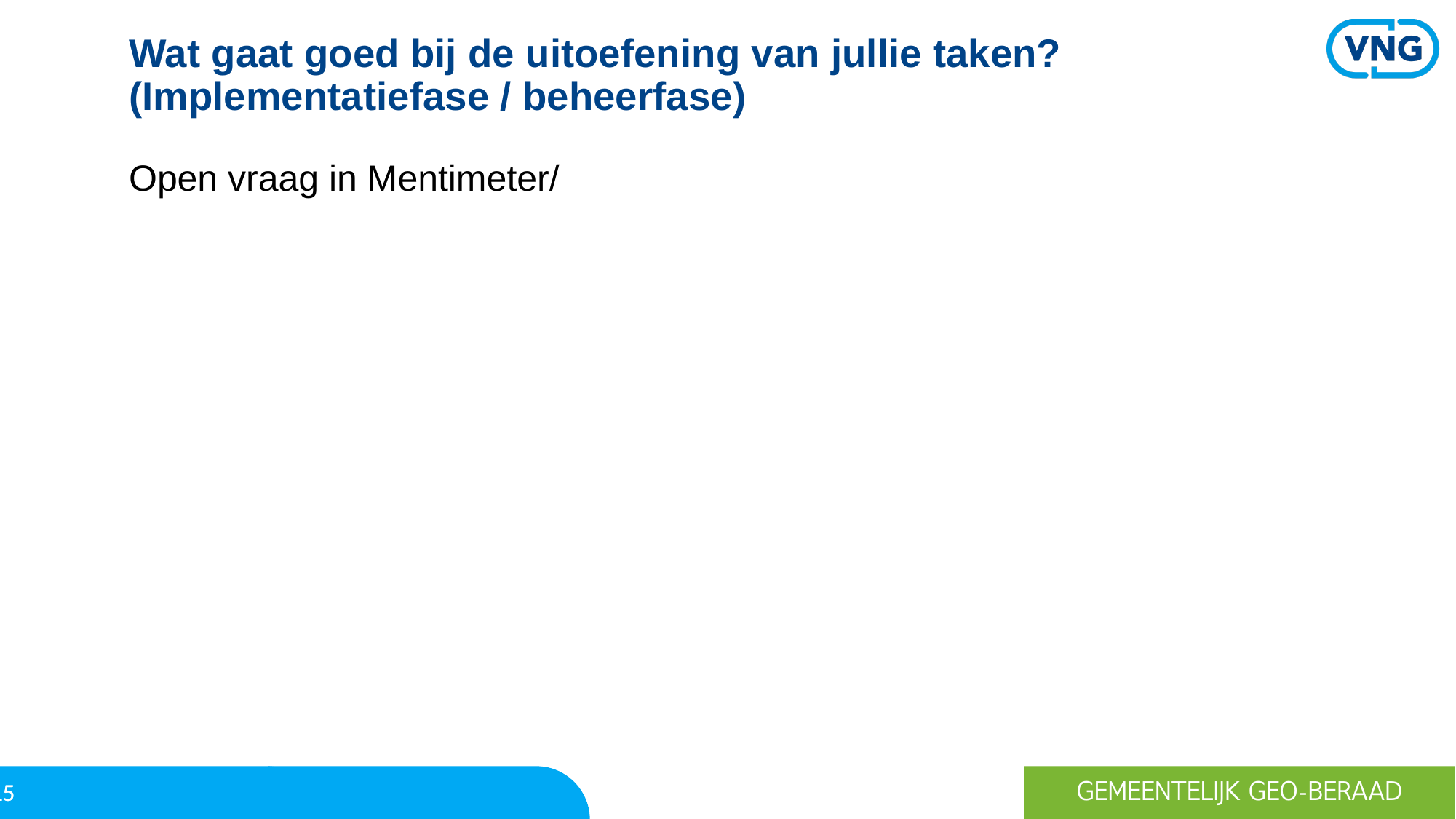

# Wat gaat goed bij de uitoefening van jullie taken? (Implementatiefase / beheerfase)
Open vraag in Mentimeter/